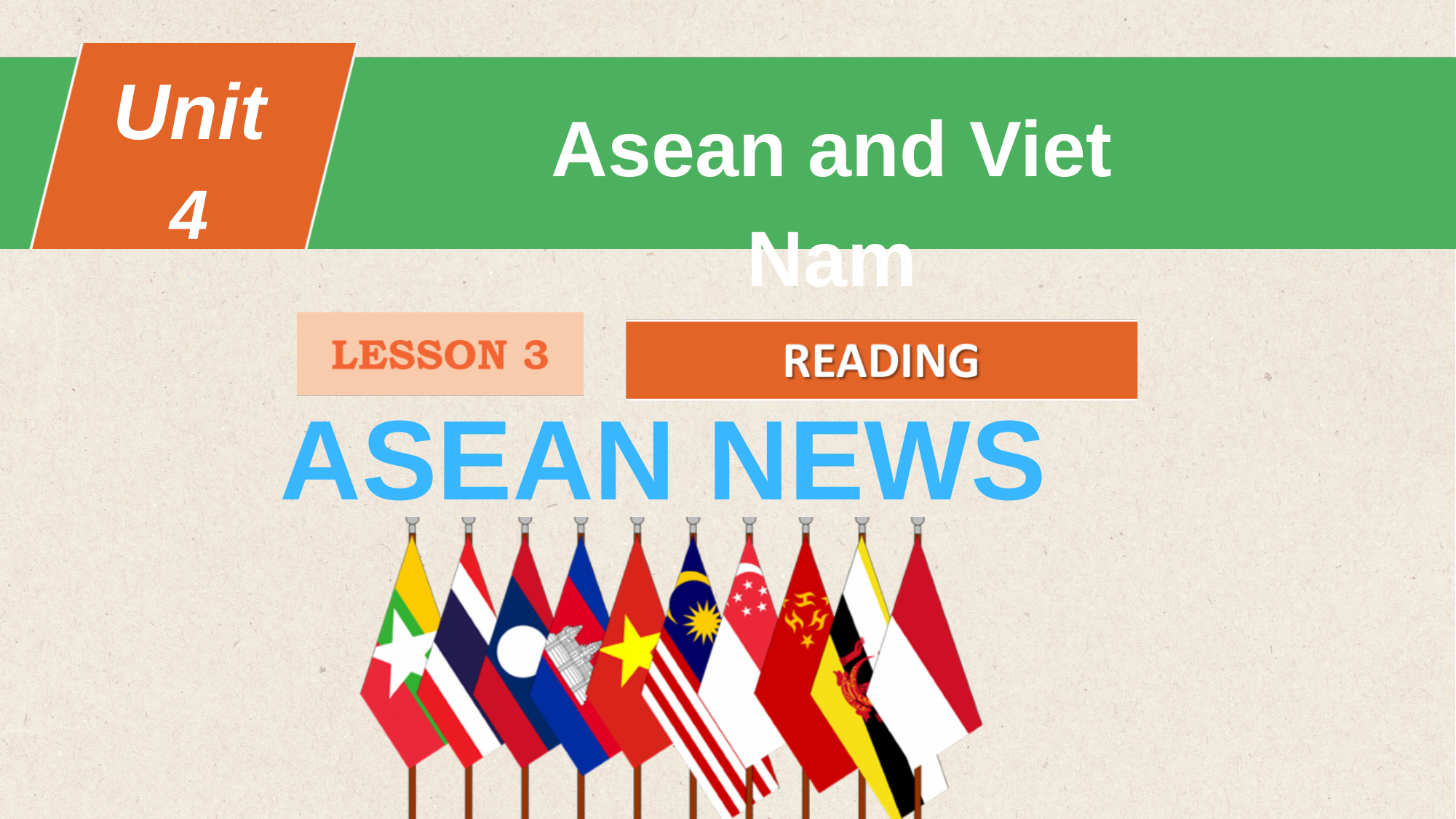

Unit
4
Asean and Viet Nam

ASEAN NEWS